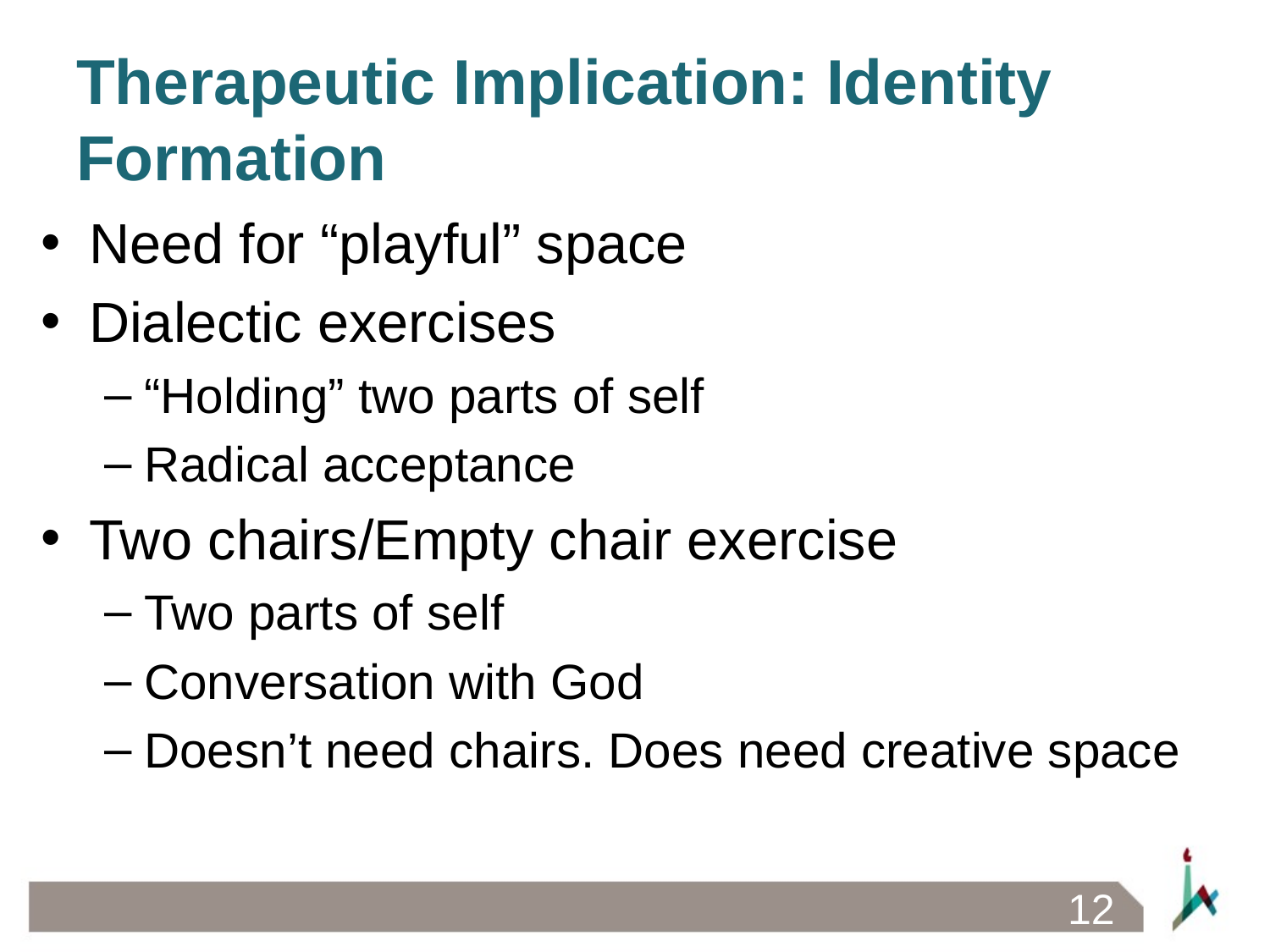

# Therapeutic Implication: Identity Formation
Need for “playful” space
Dialectic exercises
“Holding” two parts of self
Radical acceptance
Two chairs/Empty chair exercise
Two parts of self
Conversation with God
Doesn’t need chairs. Does need creative space
12